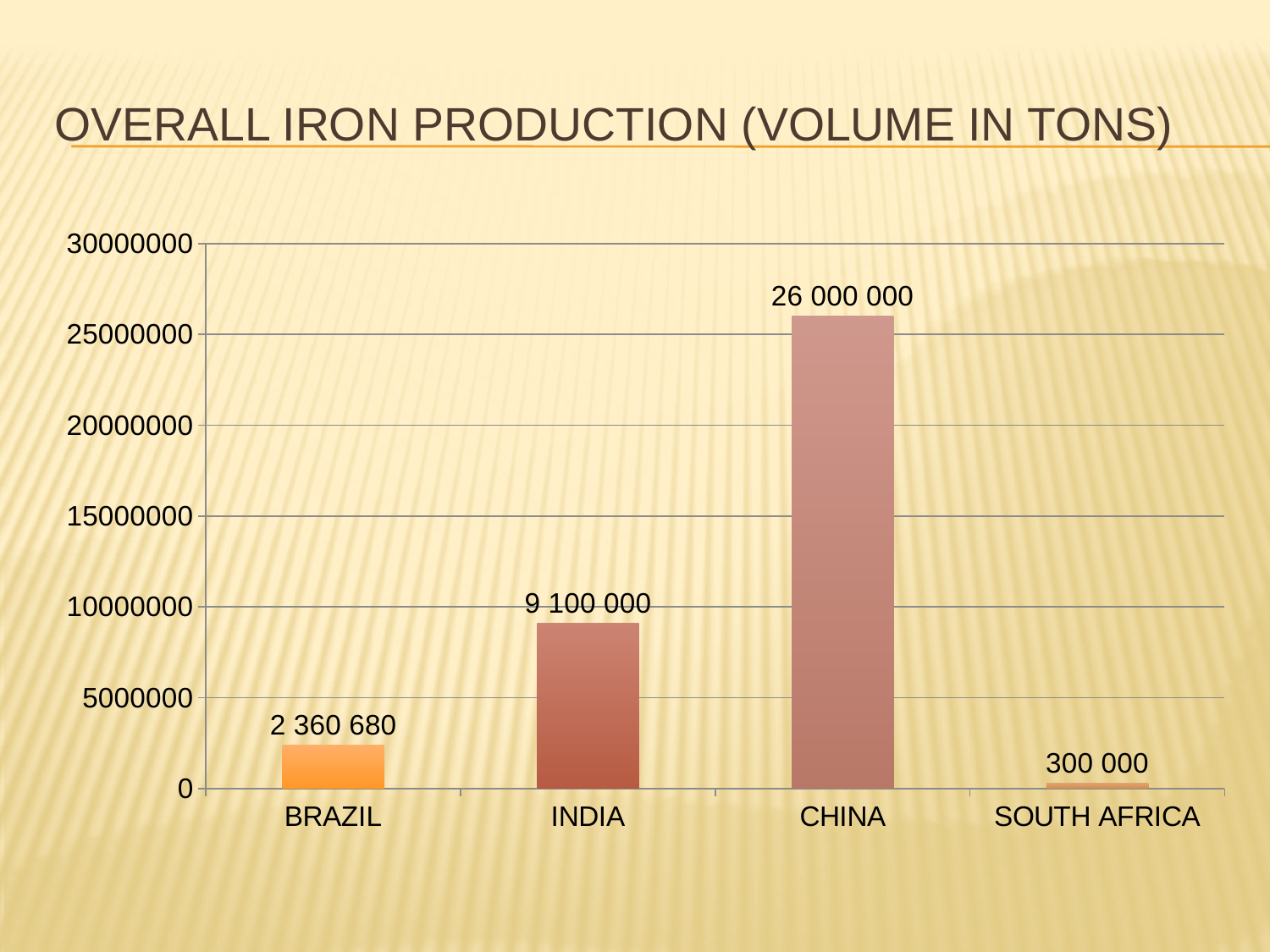

# OVERALL IRON PRODUCTION (VOLUME IN TONS)

### Chart

| Category | 5. OVERALL IRON PRODUCTION (VOLUME IN TONS) |
|---|---|
| BRAZIL | 2360680.0 |
| INDIA | 9100000.0 |
| CHINA | 26000000.0 |
| SOUTH AFRICA | 300000.0 |